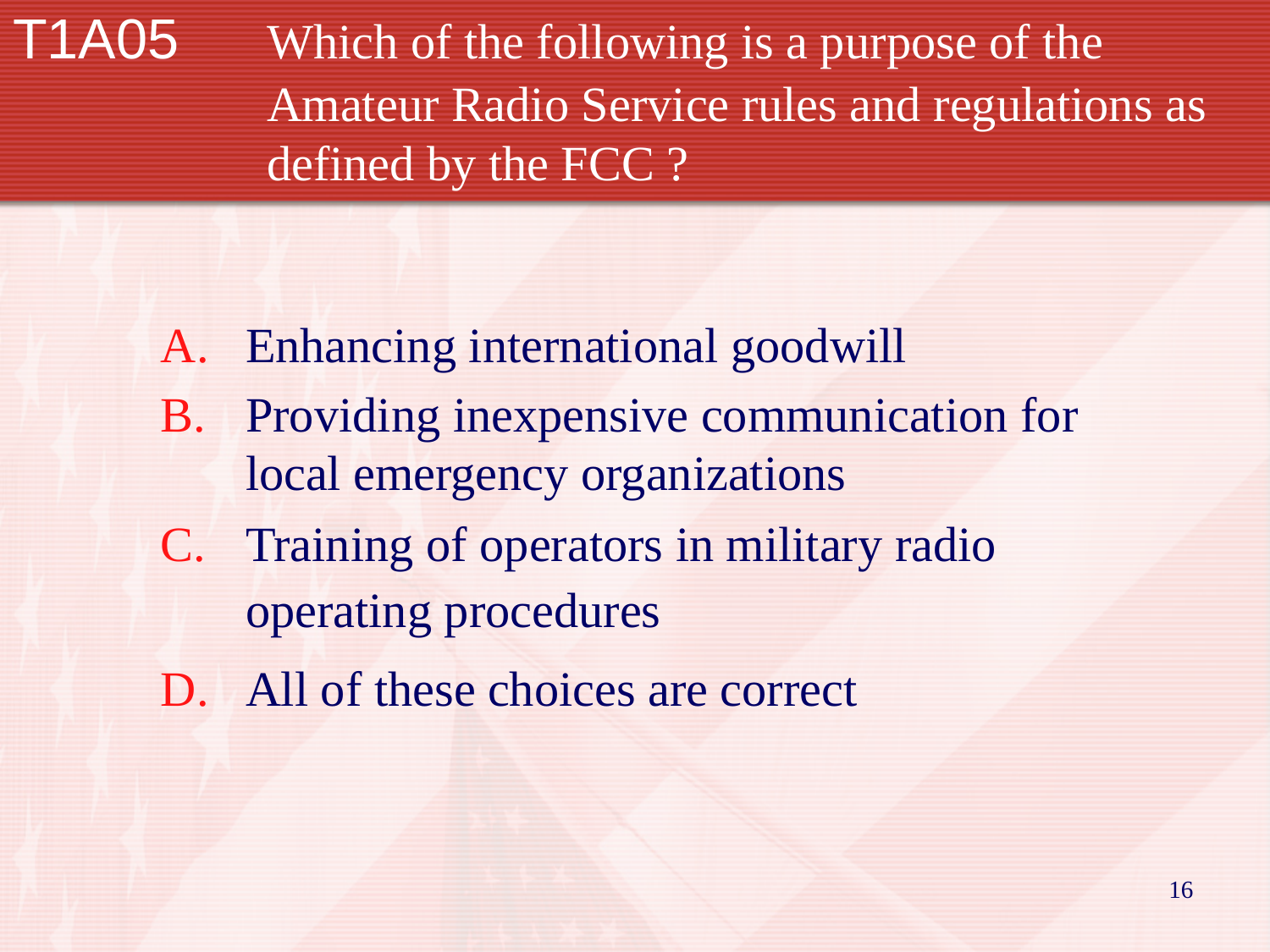

T1A05  	Which of the following is a purpose of the 			Amateur Radio Service rules and regulations as 		defined by the FCC ?
Enhancing international goodwill
Providing inexpensive communication for local emergency organizations
Training of operators in military radio operating procedures
All of these choices are correct
16